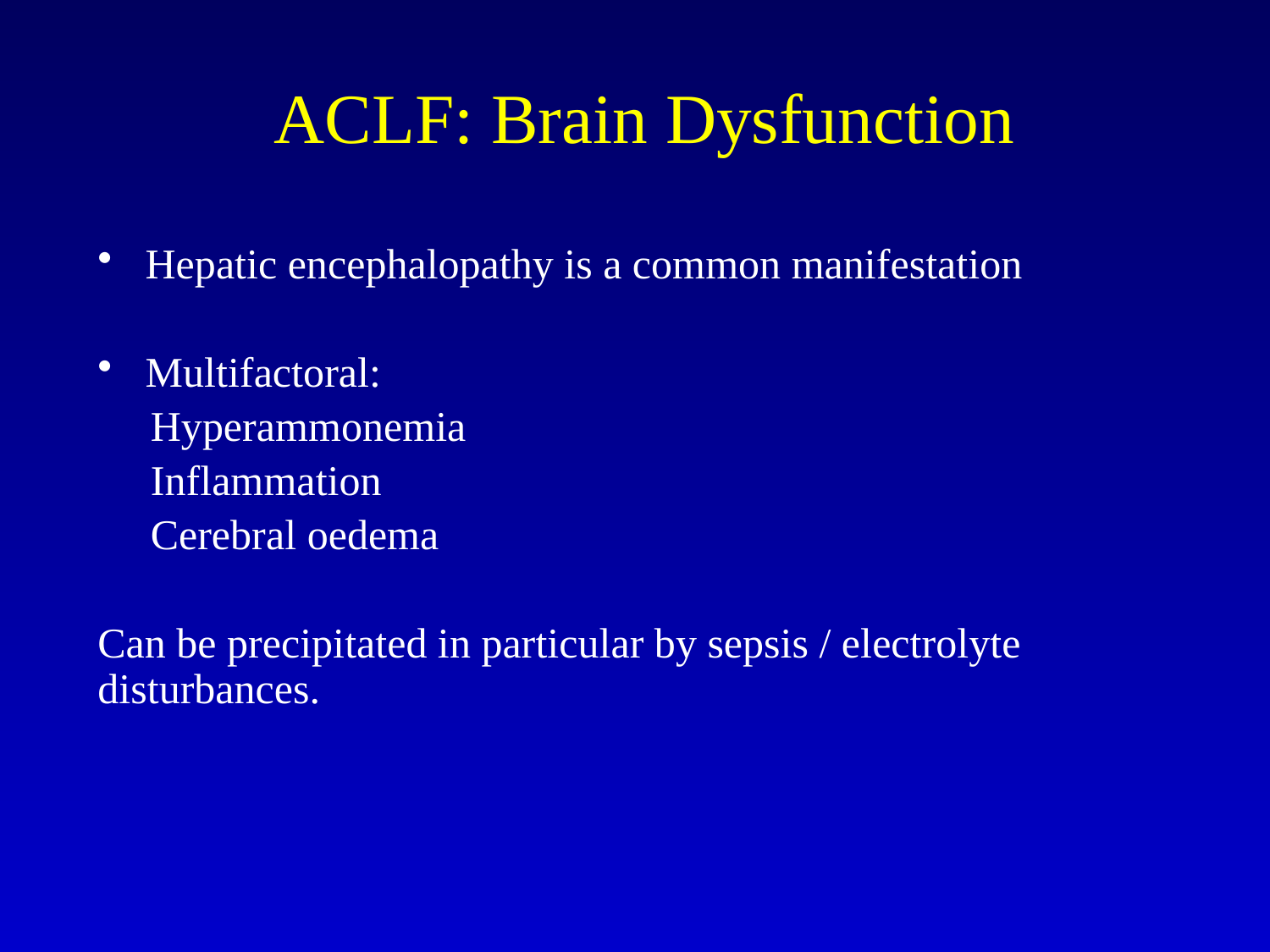

# ACLF: Brain Dysfunction
Hepatic encephalopathy is a common manifestation

Multifactoral:
     Hyperammonemia
     Inflammation
     Cerebral oedema

Can be precipitated in particular by sepsis / electrolyte disturbances.